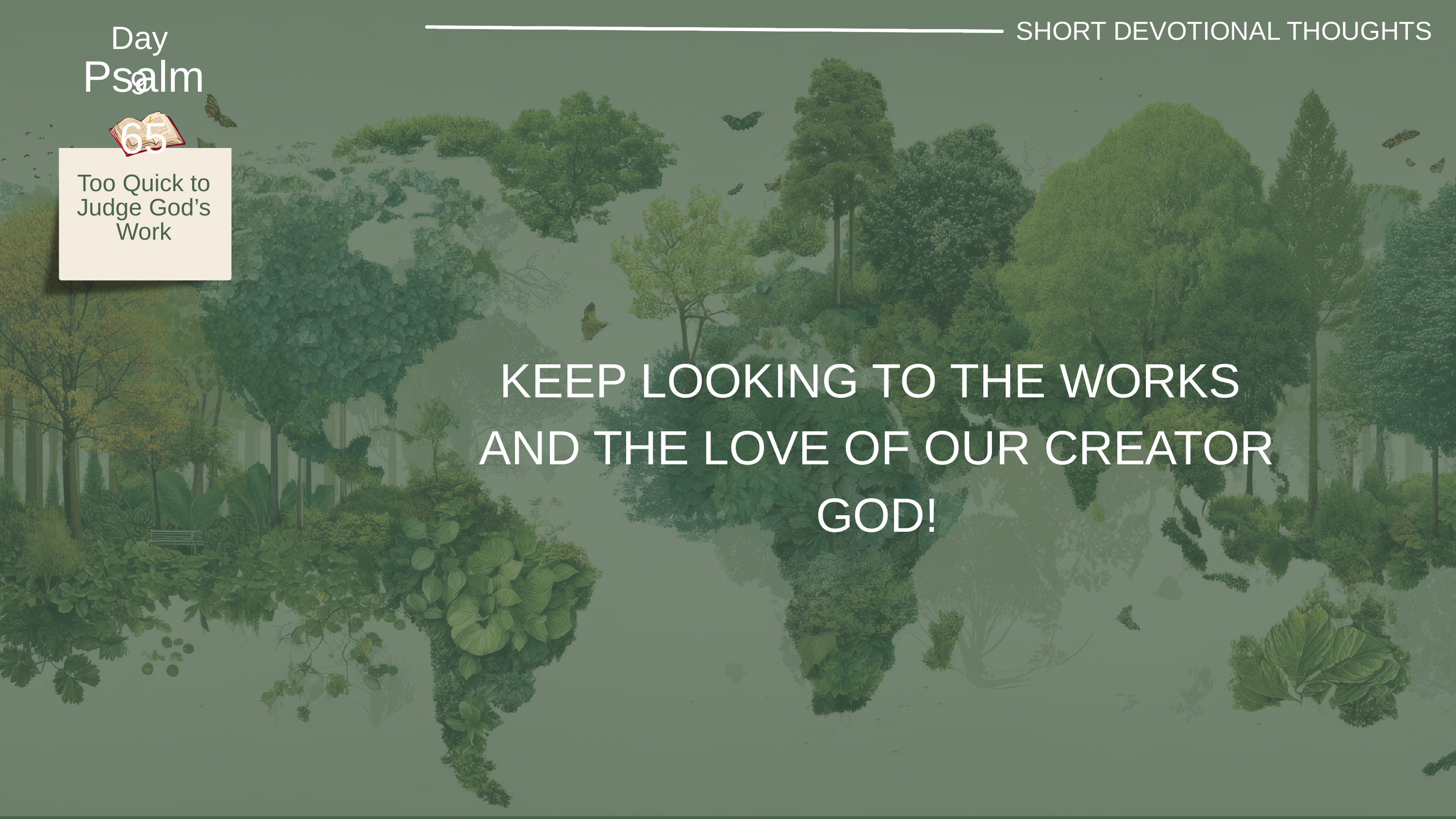

SHORT DEVOTIONAL THOUGHTS
Day 9

Psalm 65

Too Quick to Judge God’s Work
KEEP LOOKING TO THE WORKS  AND THE LOVE OF OUR CREATOR GOD!